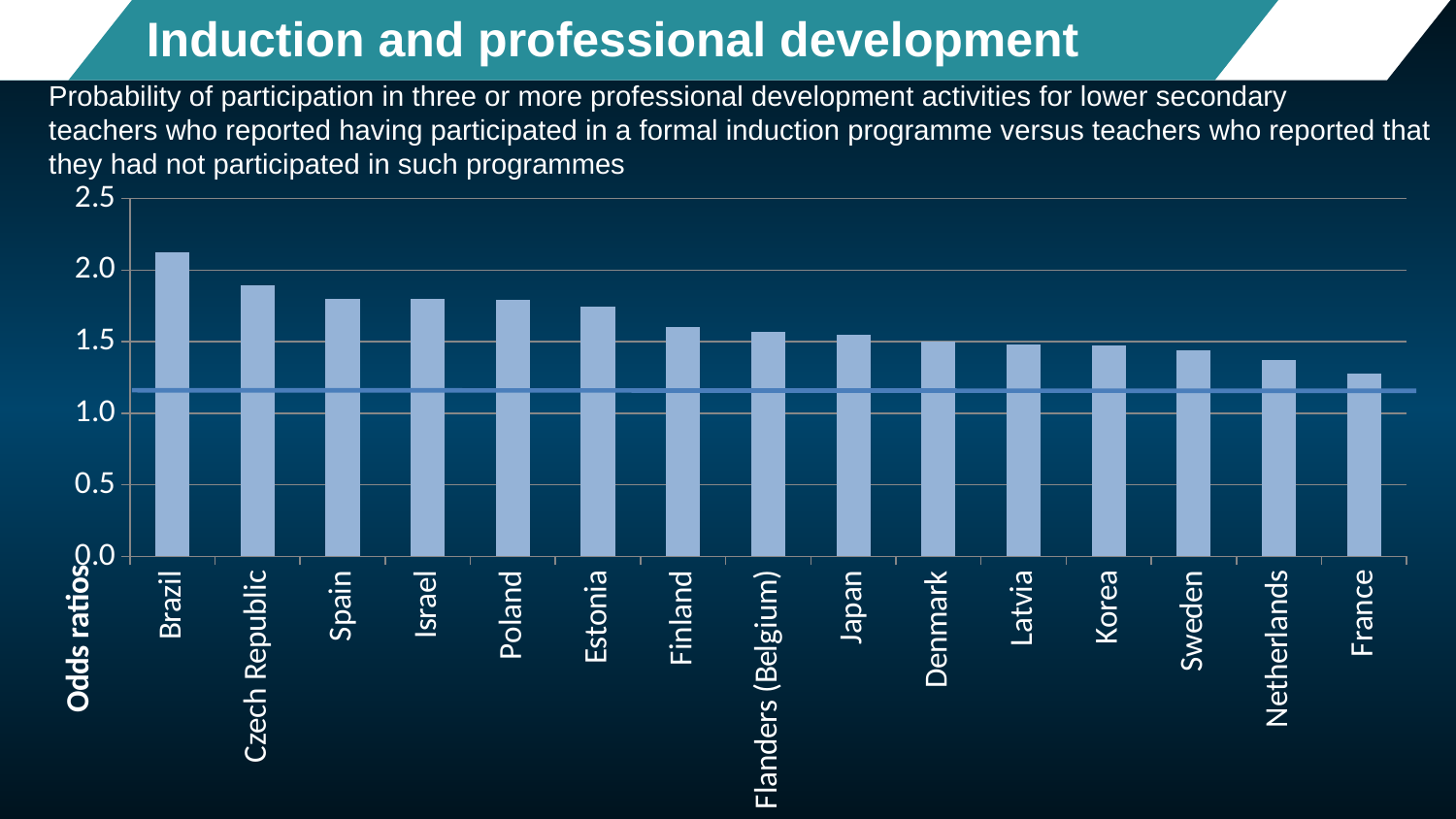

# Induction and professional development
39
Probability of participation in three or more professional development activities for lower secondary
teachers who reported having participated in a formal induction programme versus teachers who reported that they had not participated in such programmes

### Chart

| Category | Odds ratios |
|---|---|
| Brazil | 2.1233605526962367 |
| Czech Republic | 1.894585346350085 |
| Spain | 1.7985845599876695 |
| Israel | 1.7985845599876695 |
| Poland | 1.7914045912584664 |
| Estonia | 1.743683797019738 |
| Finland | 1.603197383726574 |
| Flanders (Belgium) | 1.5698812820932024 |
| Japan | 1.54805607705634 |
| Denmark | 1.499302500056767 |
| Latvia | 1.4814183893292643 |
| Korea | 1.4740297842881416 |
| Sweden | 1.4433979191151778 |
| Netherlands | 1.3743762612275612 |
| France | 1.2776213132048866 |